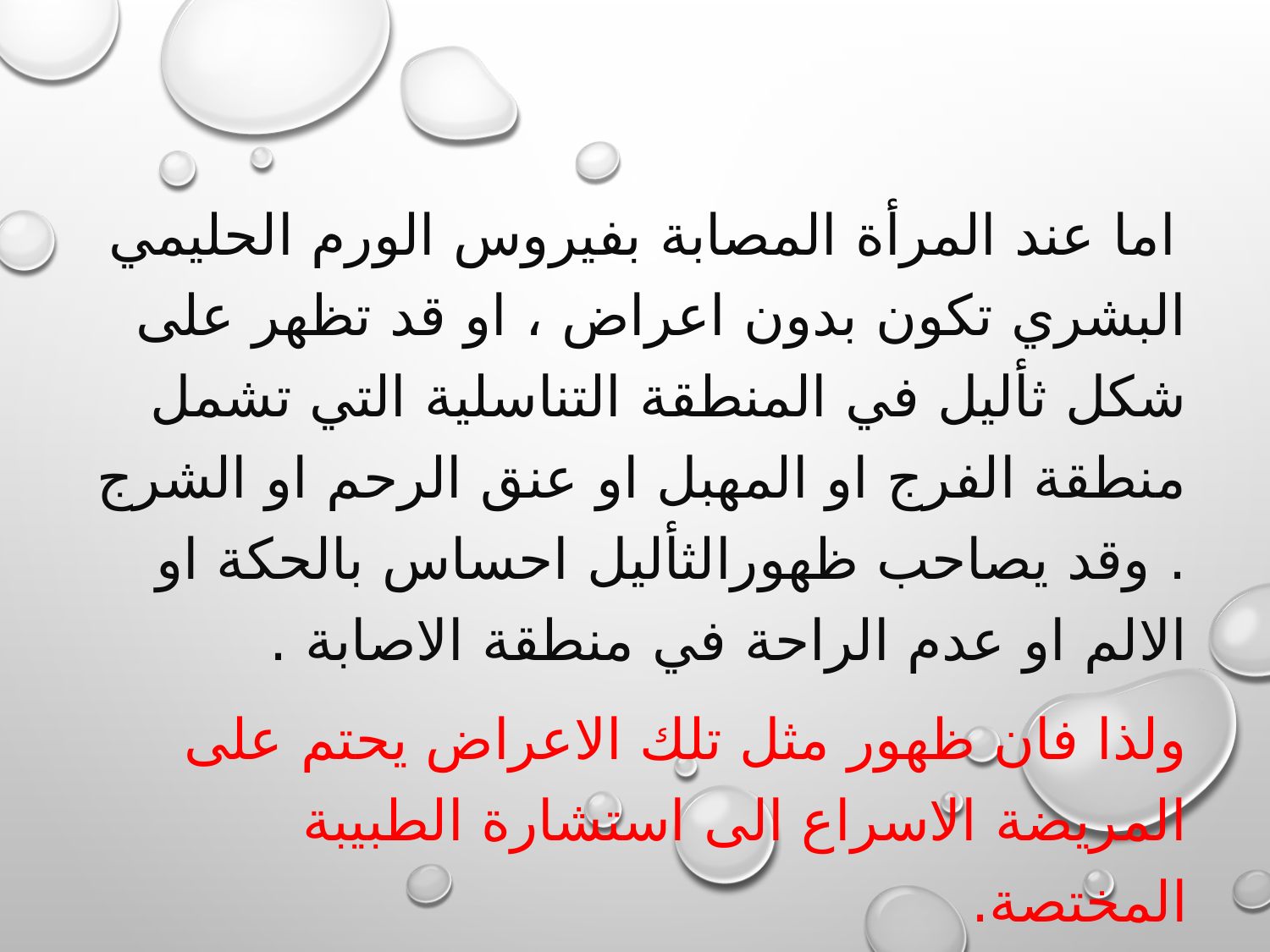

اما عند المرأة المصابة بفيروس الورم الحليمي البشري تكون بدون اعراض ، او قد تظهر على شكل ثأليل في المنطقة التناسلية التي تشمل منطقة الفرج او المهبل او عنق الرحم او الشرج . وقد يصاحب ظهورالثأليل احساس بالحكة او الالم او عدم الراحة في منطقة الاصابة .
ولذا فان ظهور مثل تلك الاعراض يحتم على المريضة الاسراع الى استشارة الطبيبة المختصة.